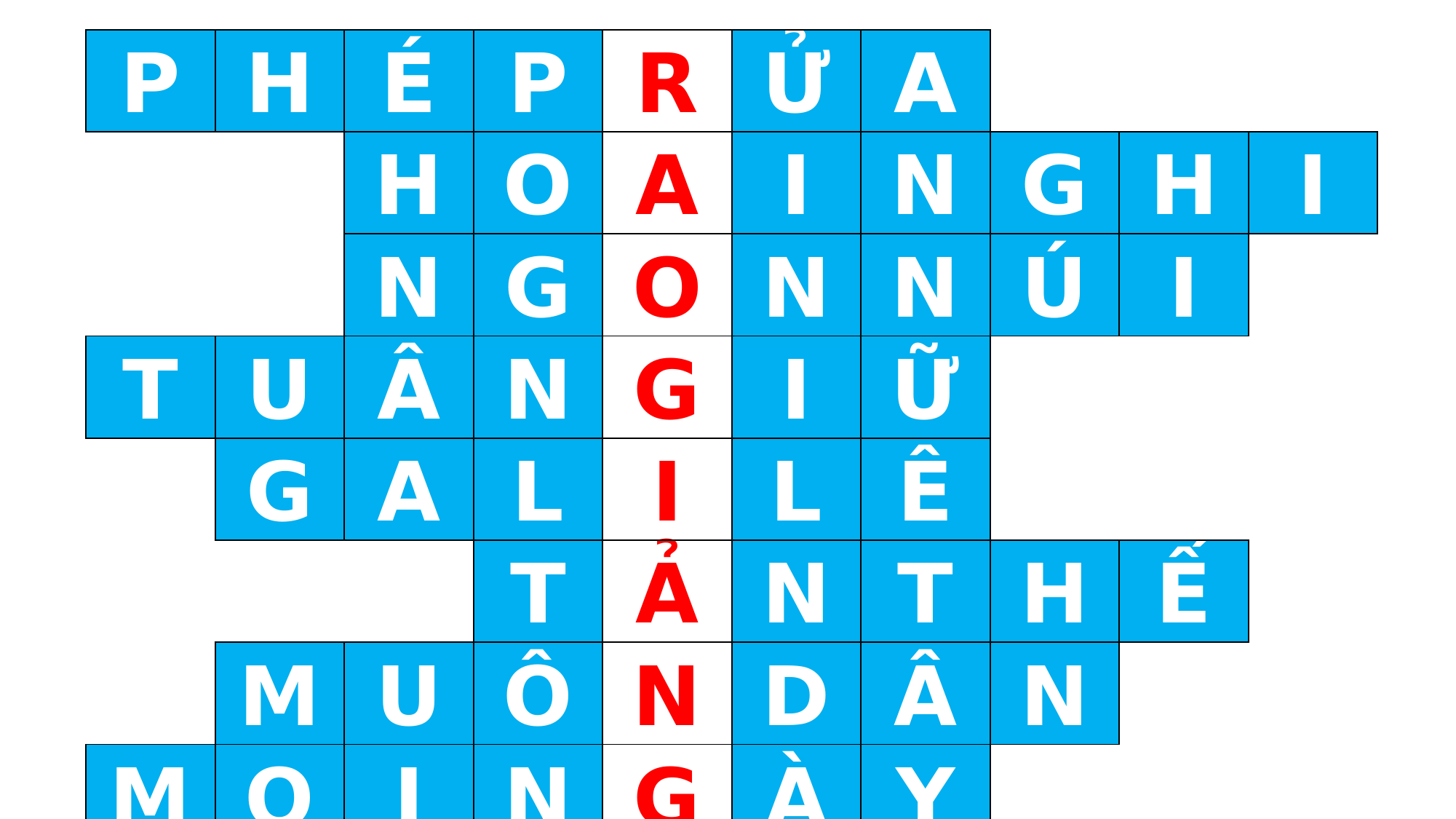

| P | H | É | P | R | Ử | A |  |  |  |
| --- | --- | --- | --- | --- | --- | --- | --- | --- | --- |
|  |  | H | O | A | I | N | G | H | I |
|  |  | N | G | O | N | N | Ú | I |  |
| T | U | Â | N | G | I | Ữ |  |  |  |
|  | G | A | L | I | L | Ê |  |  |  |
|  |  |  | T | Ả | N | T | H | Ế |  |
|  | M | U | Ô | N | D | Â | N |  |  |
| M | Ọ | I | N | G | À | Y |  |  |  |